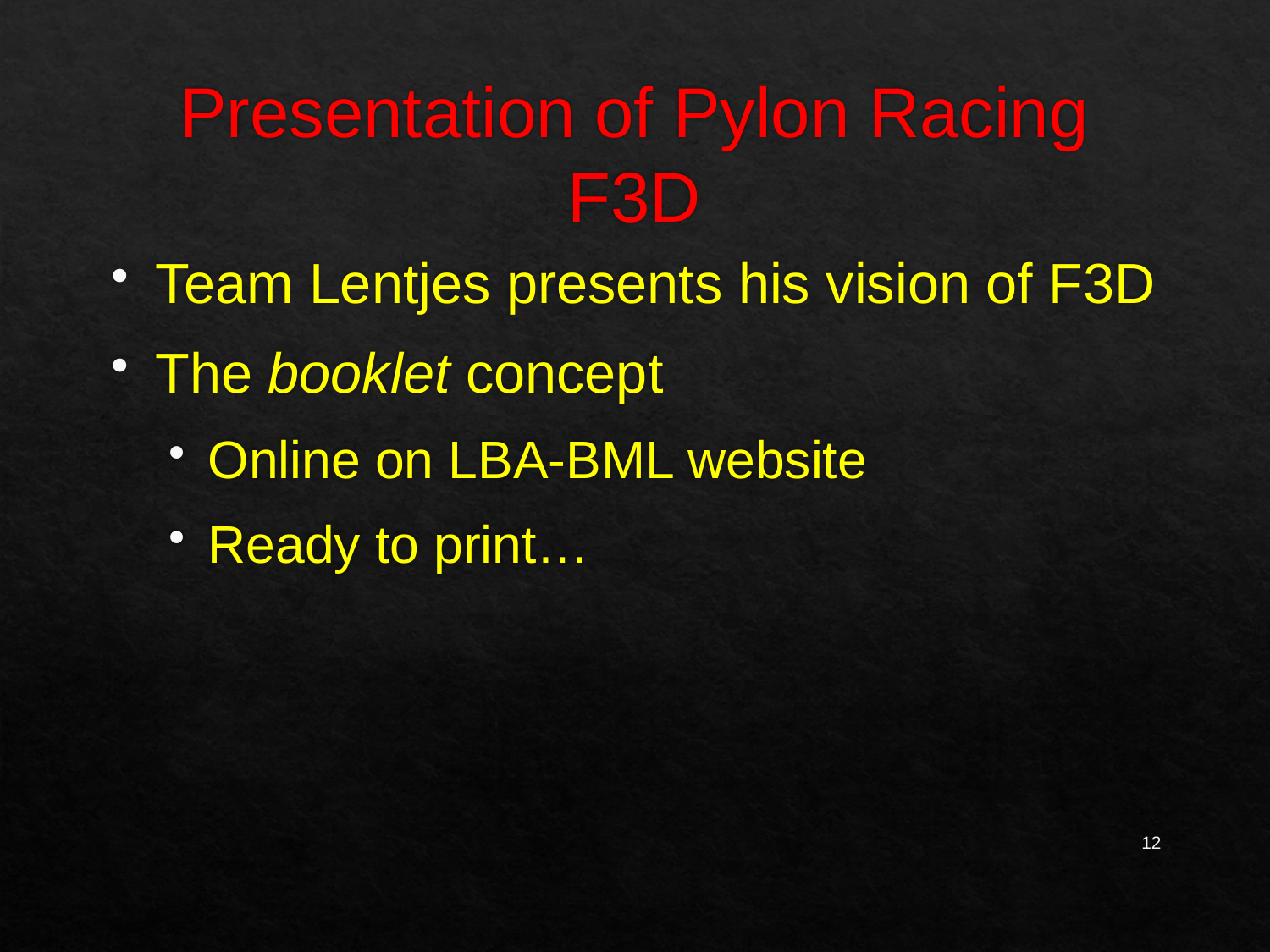

# Presentation of Pylon Racing F3D
Team Lentjes presents his vision of F3D
The booklet concept
Online on LBA-BML website
Ready to print…
12